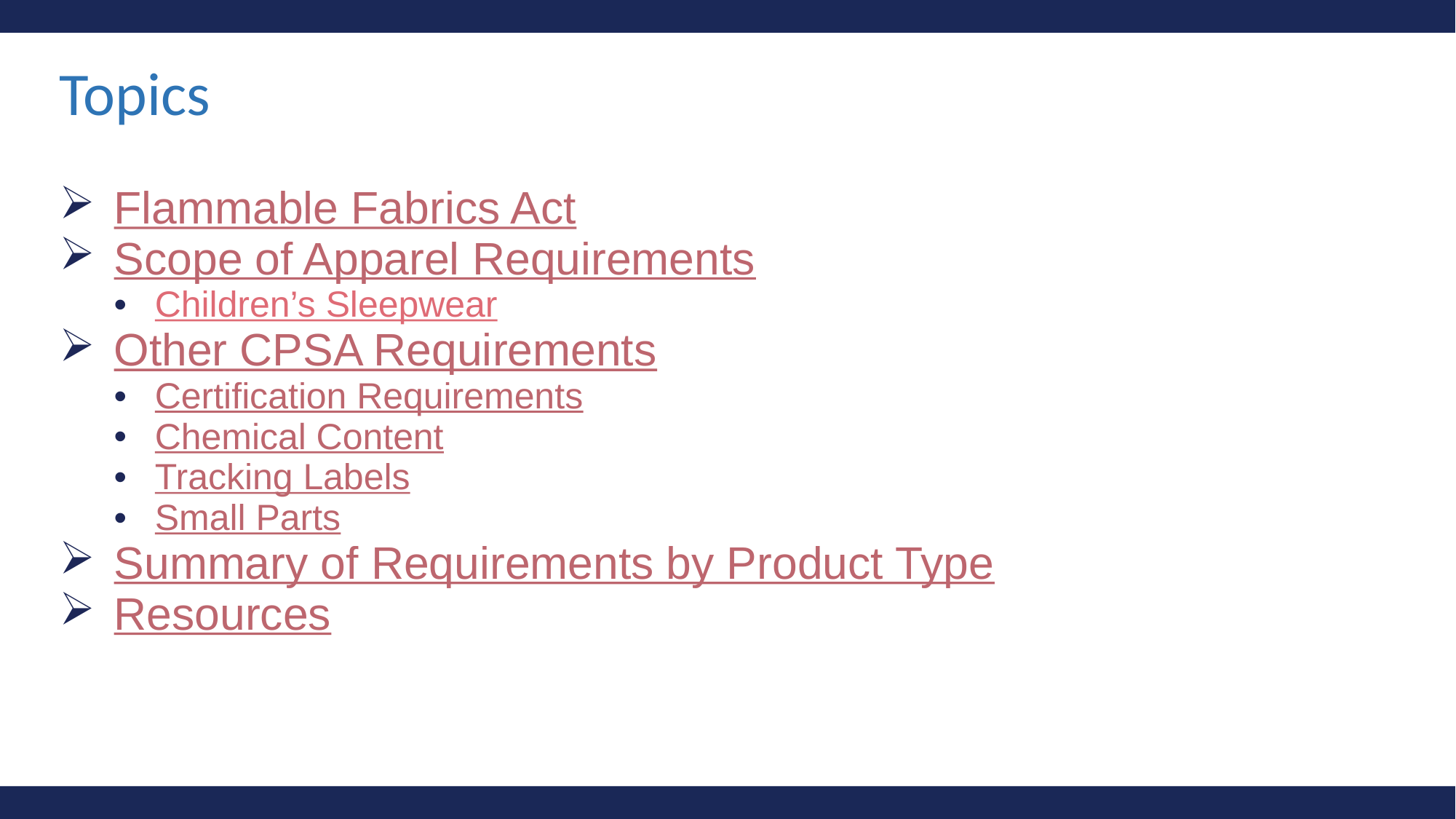

# Topics
Flammable Fabrics Act
Scope of Apparel Requirements
Children’s Sleepwear
Other CPSA Requirements
Certification Requirements
Chemical Content
Tracking Labels
Small Parts
Summary of Requirements by Product Type
Resources